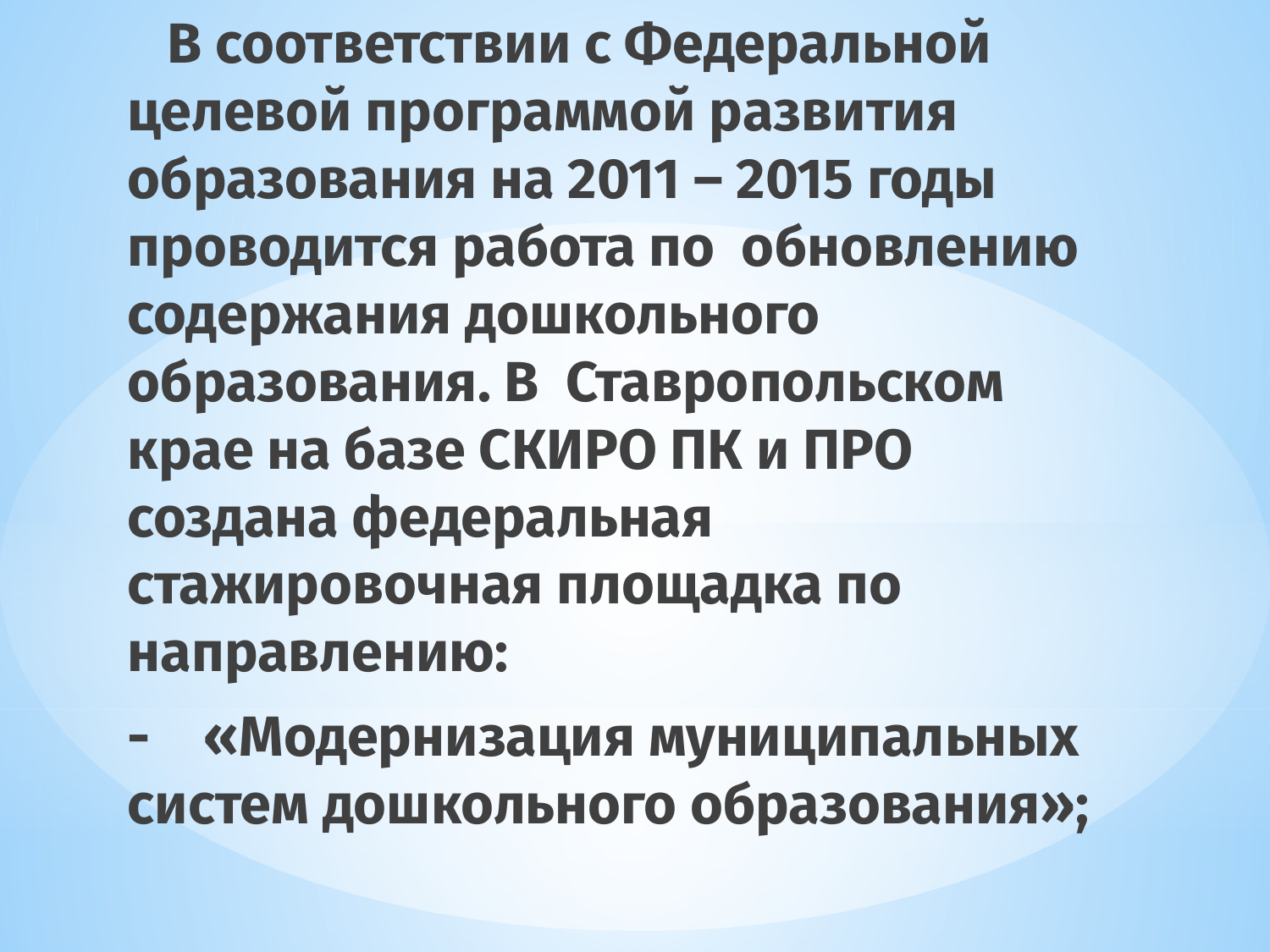

В соответствии с Федеральной целевой программой развития образования на 2011 – 2015 годы проводится работа по  обновлению содержания дошкольного образования. В  Ставропольском крае на базе СКИРО ПК и ПРО создана федеральная стажировочная площадка по направлению:
-    «Модернизация муниципальных систем дошкольного образования»;